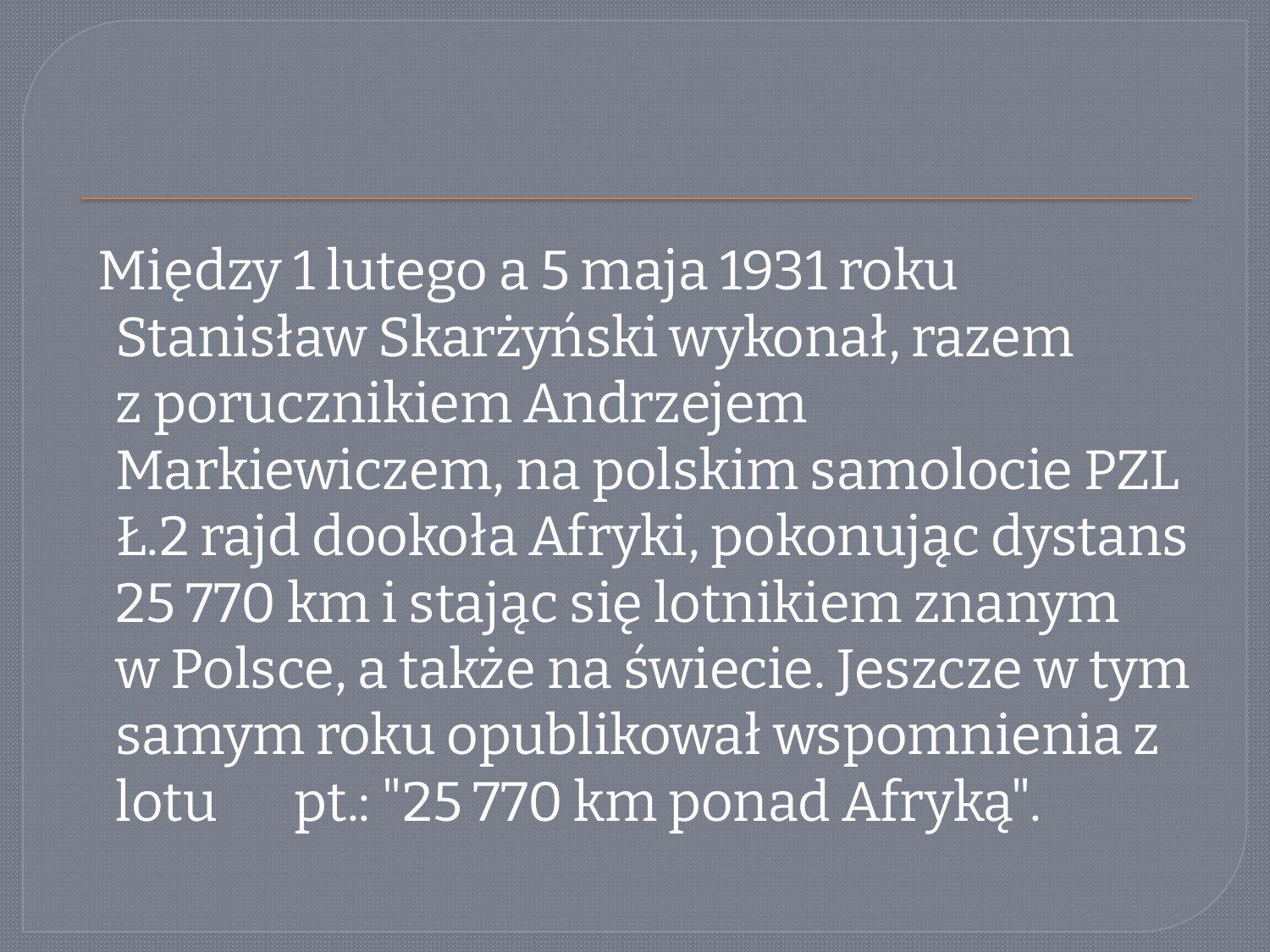

#
  Między 1 lutego a 5 maja 1931 roku Stanisław Skarżyński wykonał, razem z porucznikiem Andrzejem Markiewiczem, na polskim samolocie PZL Ł.2 rajd dookoła Afryki, pokonując dystans 25 770 km i stając się lotnikiem znanym w Polsce, a także na świecie. Jeszcze w tym samym roku opublikował wspomnienia z lotu       pt.: "25 770 km ponad Afryką".